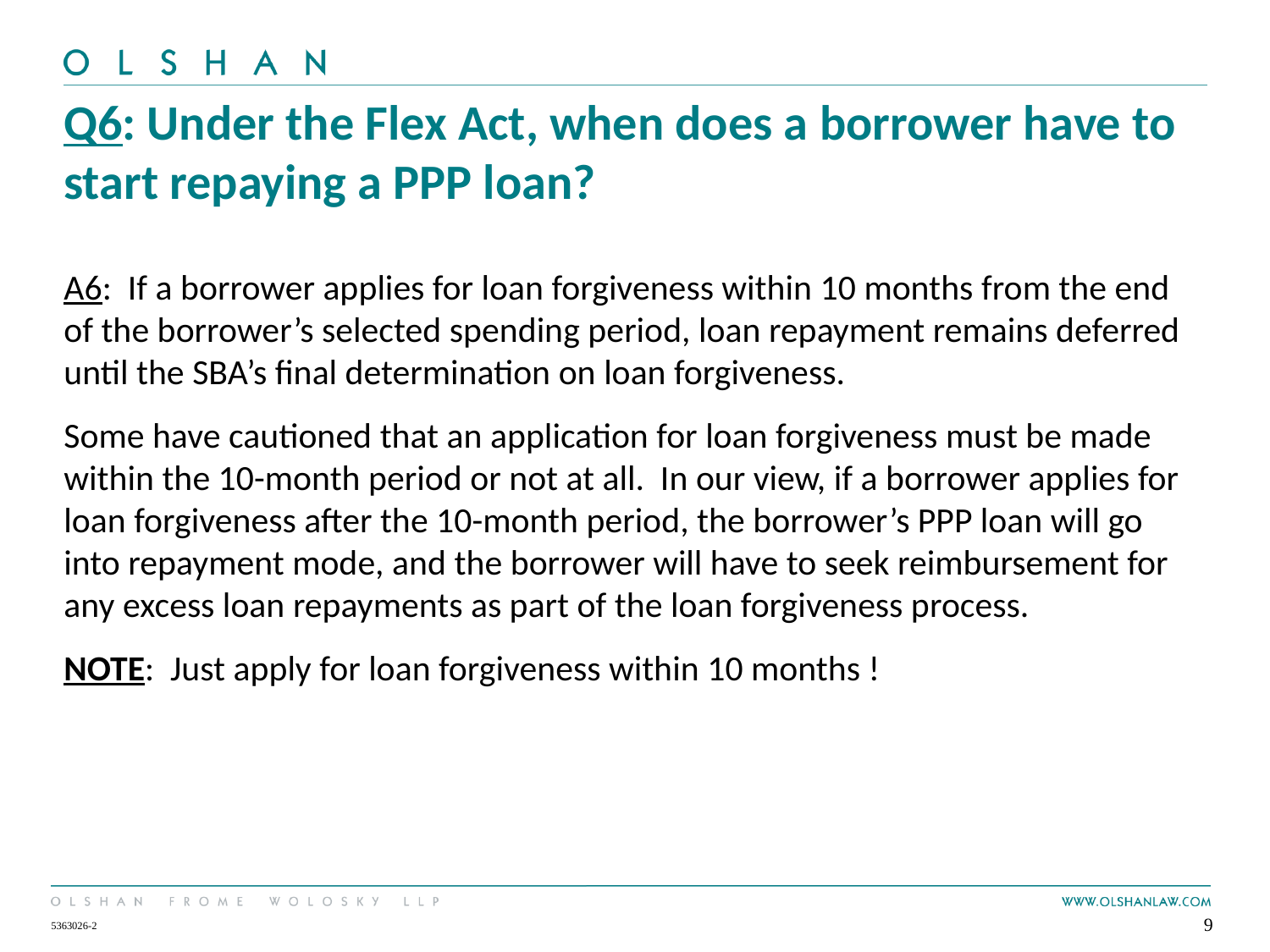

# Q6: Under the Flex Act, when does a borrower have to start repaying a PPP loan?
A6:  If a borrower applies for loan forgiveness within 10 months from the end of the borrower’s selected spending period, loan repayment remains deferred until the SBA’s final determination on loan forgiveness.
Some have cautioned that an application for loan forgiveness must be made within the 10-month period or not at all.  In our view, if a borrower applies for loan forgiveness after the 10-month period, the borrower’s PPP loan will go into repayment mode, and the borrower will have to seek reimbursement for any excess loan repayments as part of the loan forgiveness process.
NOTE:  Just apply for loan forgiveness within 10 months !

9